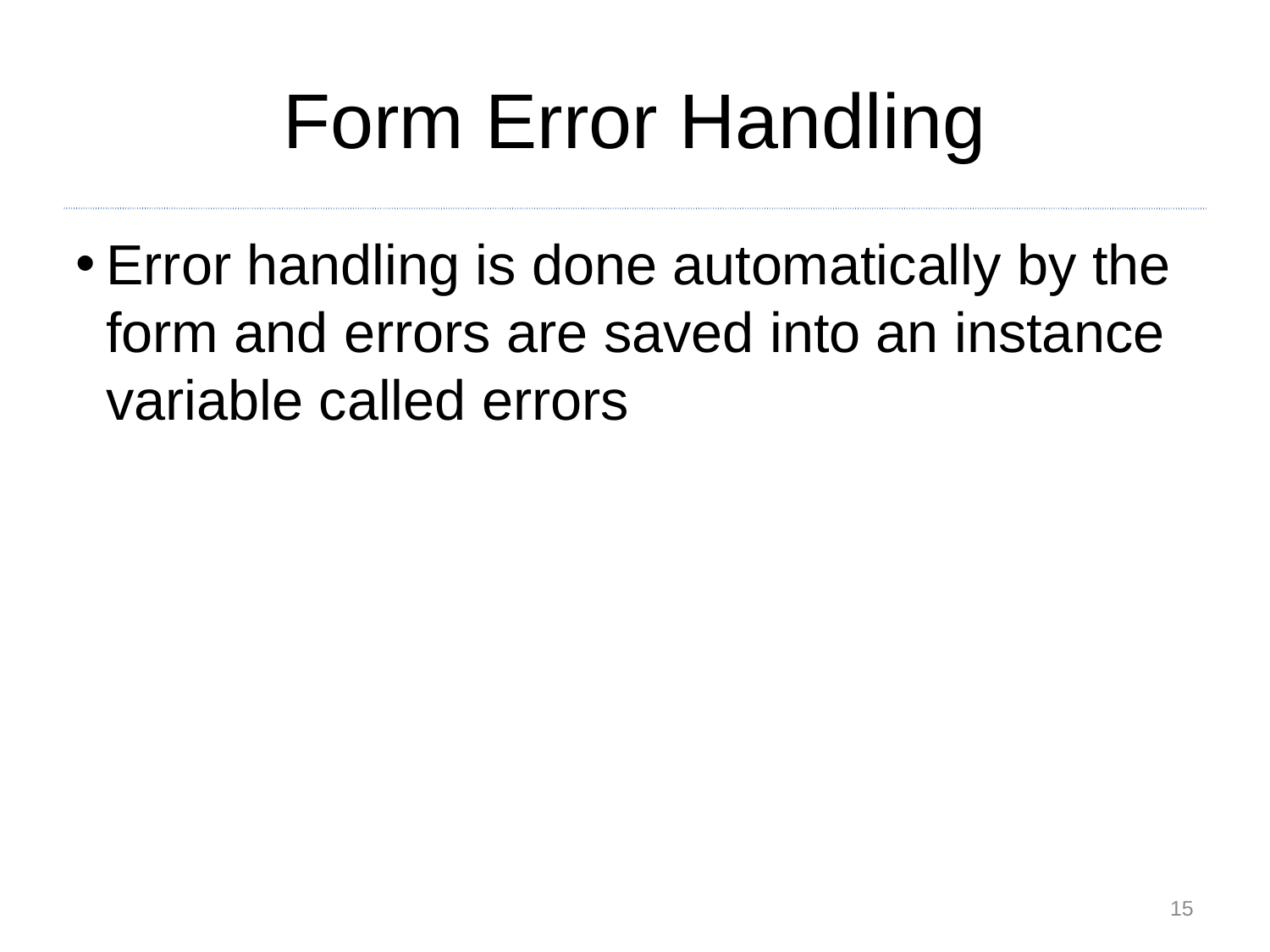

Form Error Handling
Error handling is done automatically by the form and errors are saved into an instance variable called errors
15